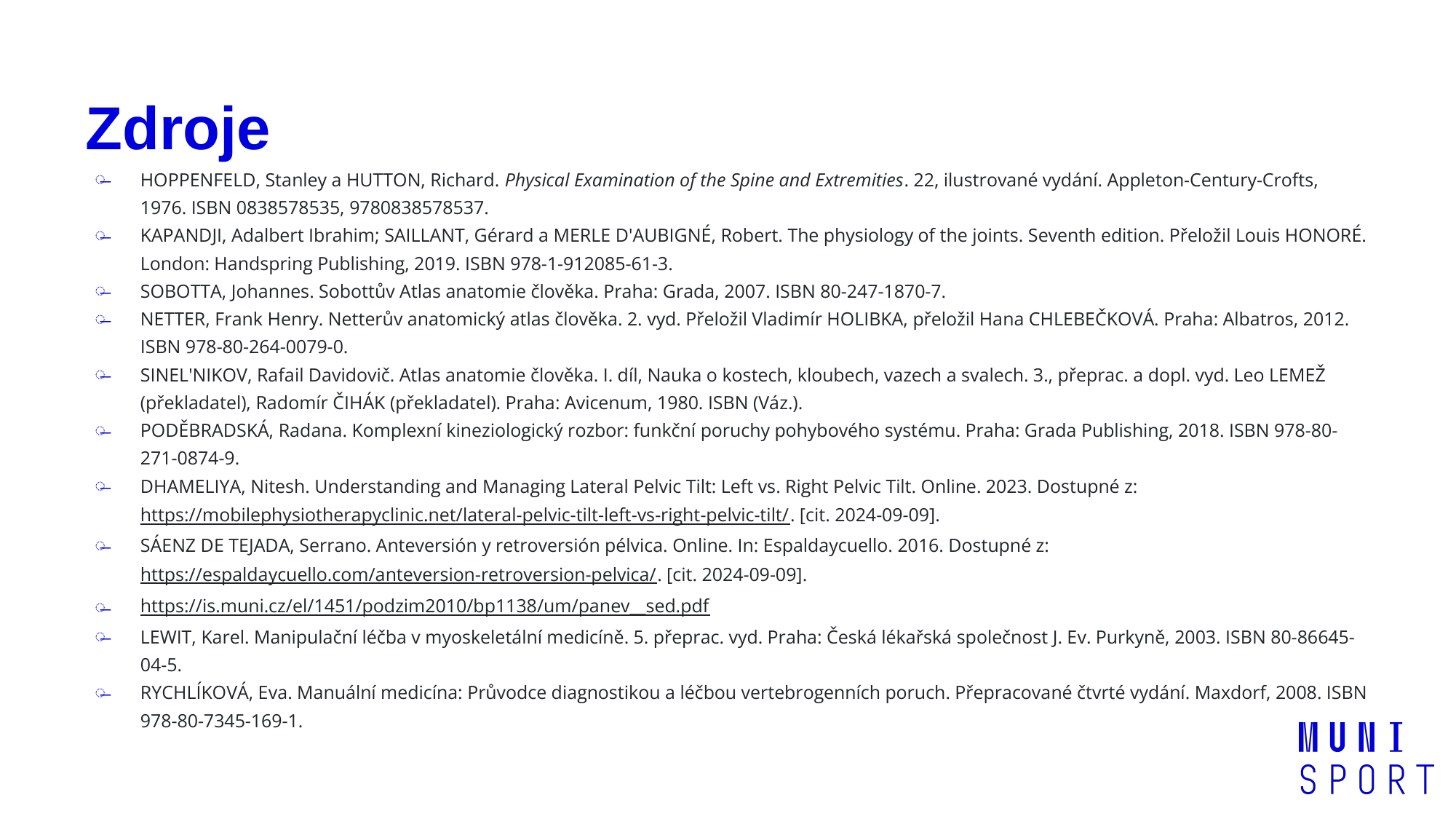

# Zdroje
HOPPENFELD, Stanley a HUTTON, Richard. Physical Examination of the Spine and Extremities. 22, ilustrované vydání. Appleton-Century-Crofts, 1976. ISBN 0838578535, 9780838578537.
KAPANDJI, Adalbert Ibrahim; SAILLANT, Gérard a MERLE D'AUBIGNÉ, Robert. The physiology of the joints. Seventh edition. Přeložil Louis HONORÉ. London: Handspring Publishing, 2019. ISBN 978-1-912085-61-3.
SOBOTTA, Johannes. Sobottův Atlas anatomie člověka. Praha: Grada, 2007. ISBN 80-247-1870-7.
NETTER, Frank Henry. Netterův anatomický atlas člověka. 2. vyd. Přeložil Vladimír HOLIBKA, přeložil Hana CHLEBEČKOVÁ. Praha: Albatros, 2012. ISBN 978-80-264-0079-0.
SINEL'NIKOV, Rafail Davidovič. Atlas anatomie člověka. I. díl, Nauka o kostech, kloubech, vazech a svalech. 3., přeprac. a dopl. vyd. Leo LEMEŽ (překladatel), Radomír ČIHÁK (překladatel). Praha: Avicenum, 1980. ISBN (Váz.).
PODĚBRADSKÁ, Radana. Komplexní kineziologický rozbor: funkční poruchy pohybového systému. Praha: Grada Publishing, 2018. ISBN 978-80-271-0874-9.
DHAMELIYA, Nitesh. Understanding and Managing Lateral Pelvic Tilt: Left vs. Right Pelvic Tilt. Online. 2023. Dostupné z: https://mobilephysiotherapyclinic.net/lateral-pelvic-tilt-left-vs-right-pelvic-tilt/. [cit. 2024-09-09].
SÁENZ DE TEJADA, Serrano. Anteversión y retroversión pélvica. Online. In: Espaldaycuello. 2016. Dostupné z: https://espaldaycuello.com/anteversion-retroversion-pelvica/. [cit. 2024-09-09].
https://is.muni.cz/el/1451/podzim2010/bp1138/um/panev__sed.pdf
LEWIT, Karel. Manipulační léčba v myoskeletální medicíně. 5. přeprac. vyd. Praha: Česká lékařská společnost J. Ev. Purkyně, 2003. ISBN 80-86645-04-5.
RYCHLÍKOVÁ, Eva. Manuální medicína: Průvodce diagnostikou a léčbou vertebrogenních poruch. Přepracované čtvrté vydání. Maxdorf, 2008. ISBN 978-80-7345-169-1.